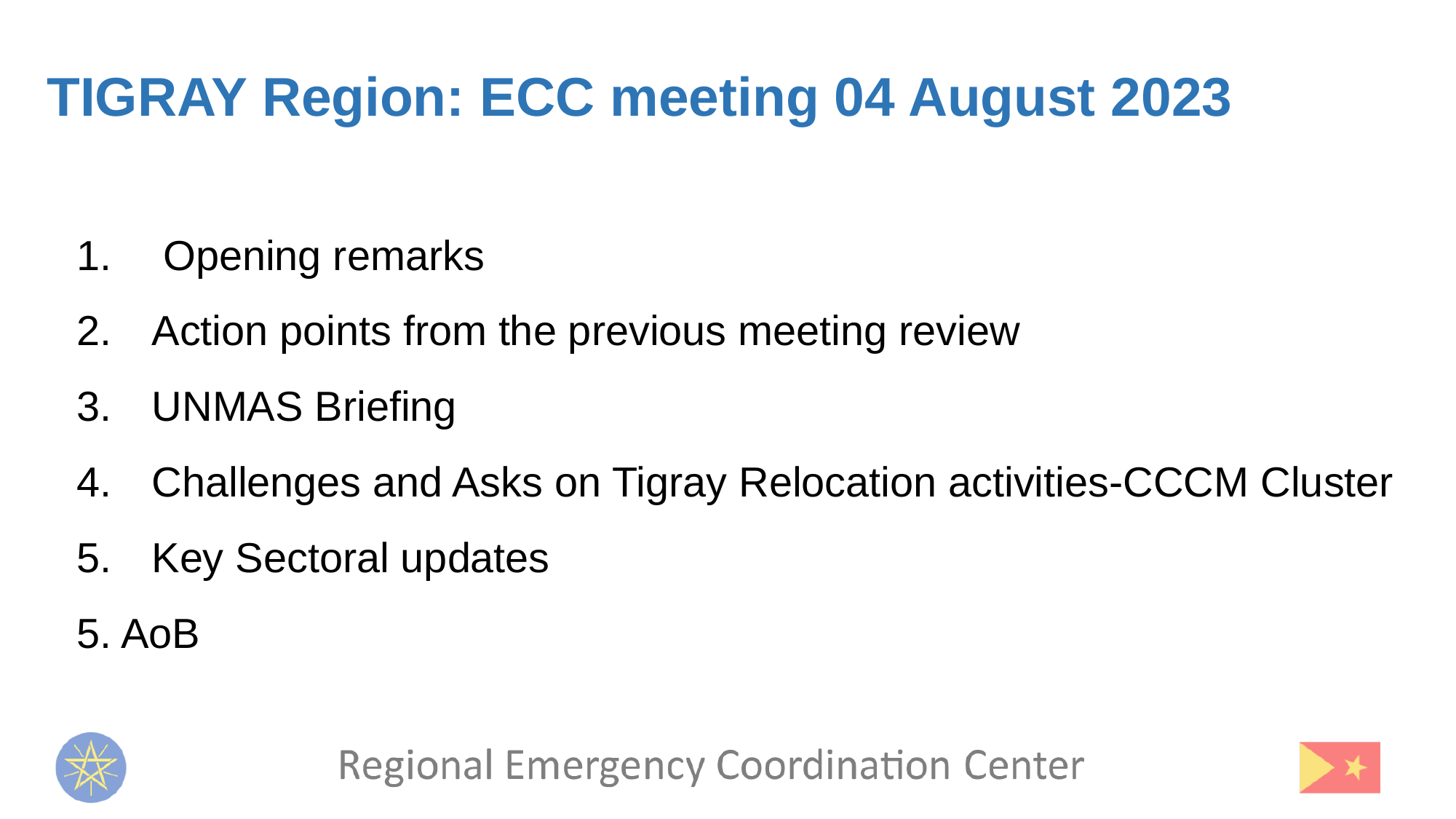

TIGRAY Region: ECC meeting 04 August 2023

 Opening remarks
Action points from the previous meeting review
UNMAS Briefing
Challenges and Asks on Tigray Relocation activities-CCCM Cluster
Key Sectoral updates
5. AoB